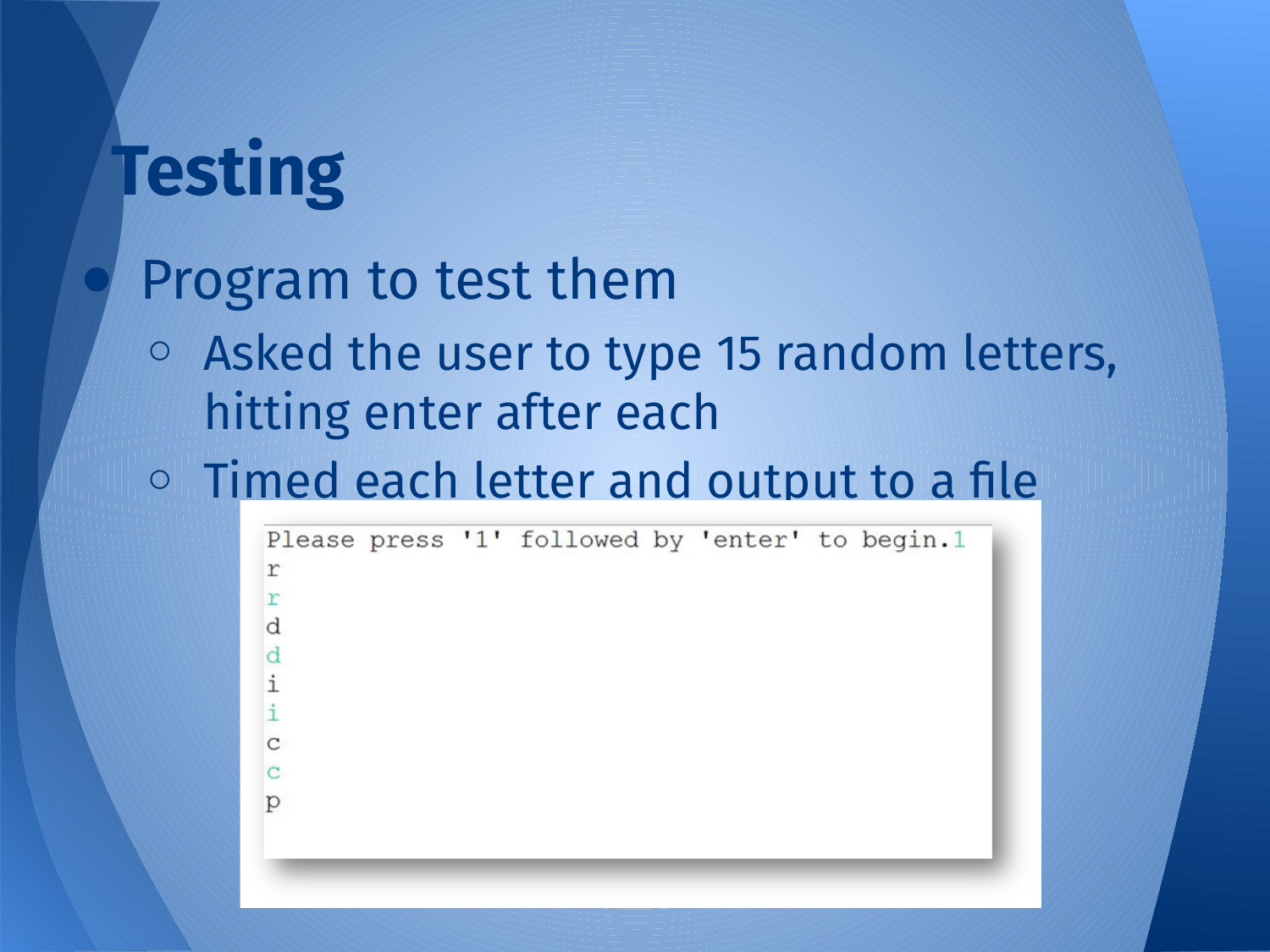

# Testing
Program to test them
Asked the user to type 15 random letters, hitting enter after each
Timed each letter and output to a file